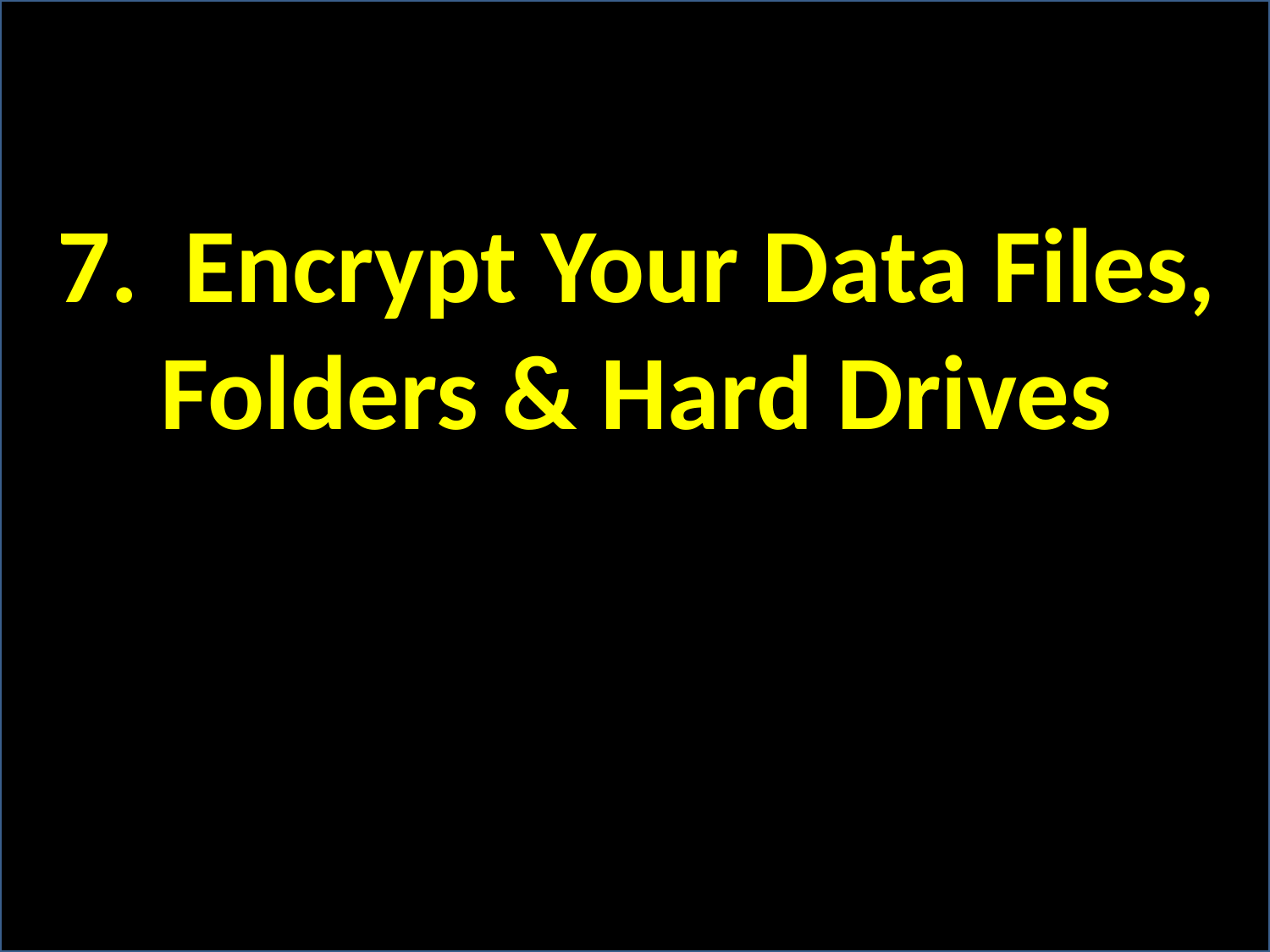

7.	Encrypt Your Data Files, Folders & Hard Drives